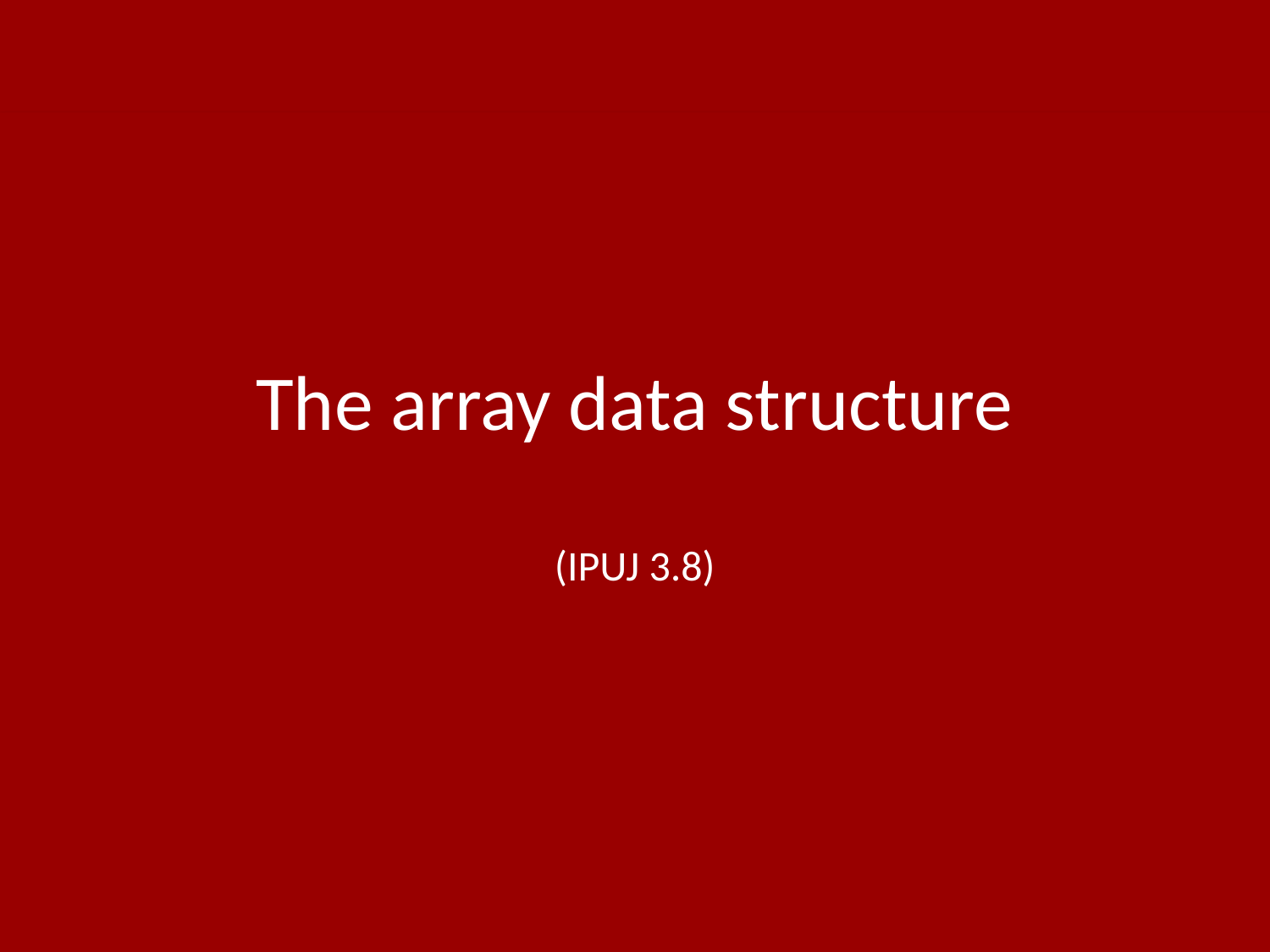

# The array data structure (IPUJ 3.8)